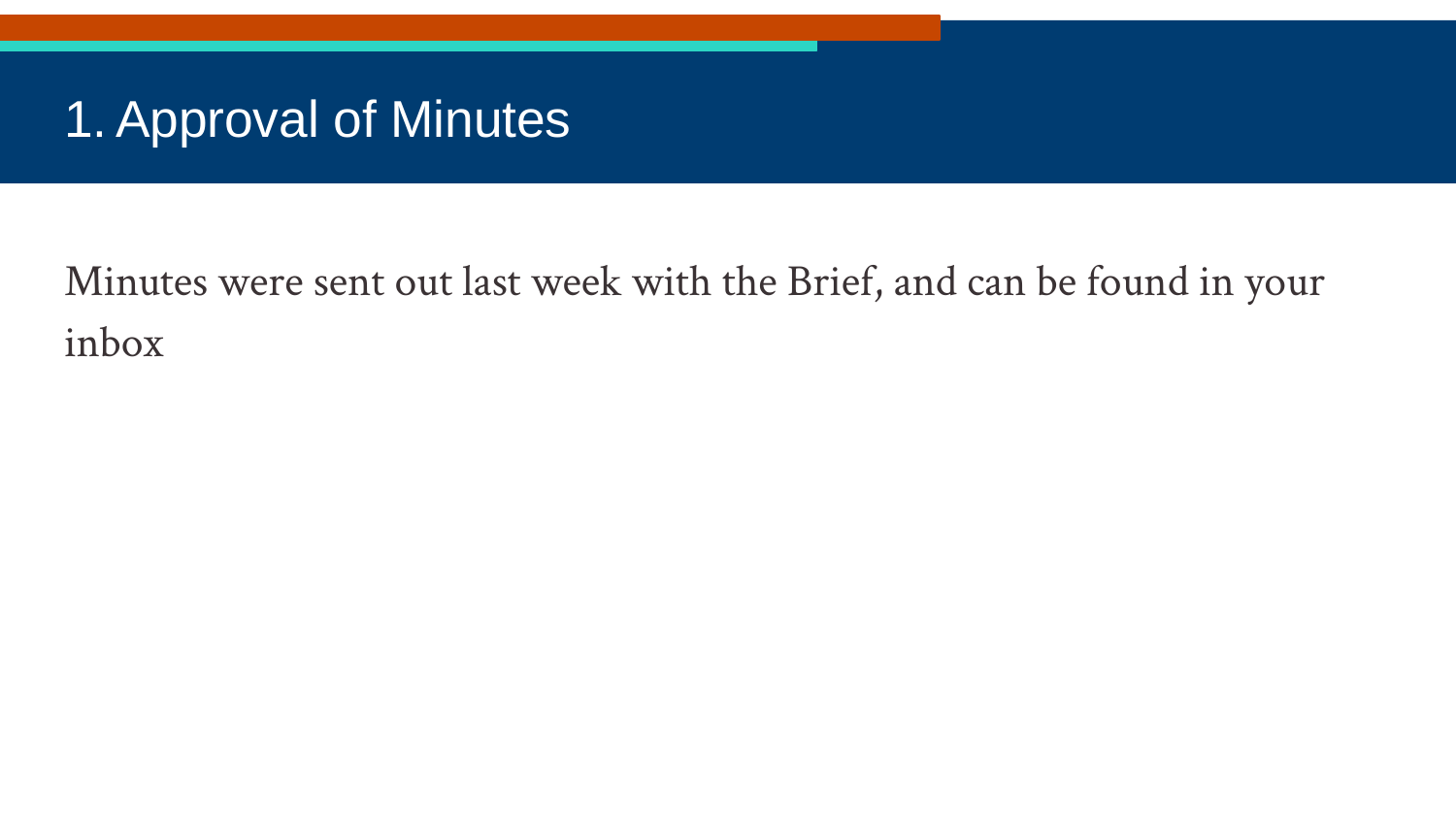

# Approval of Minutes
Minutes were sent out last week with the Brief, and can be found in your inbox